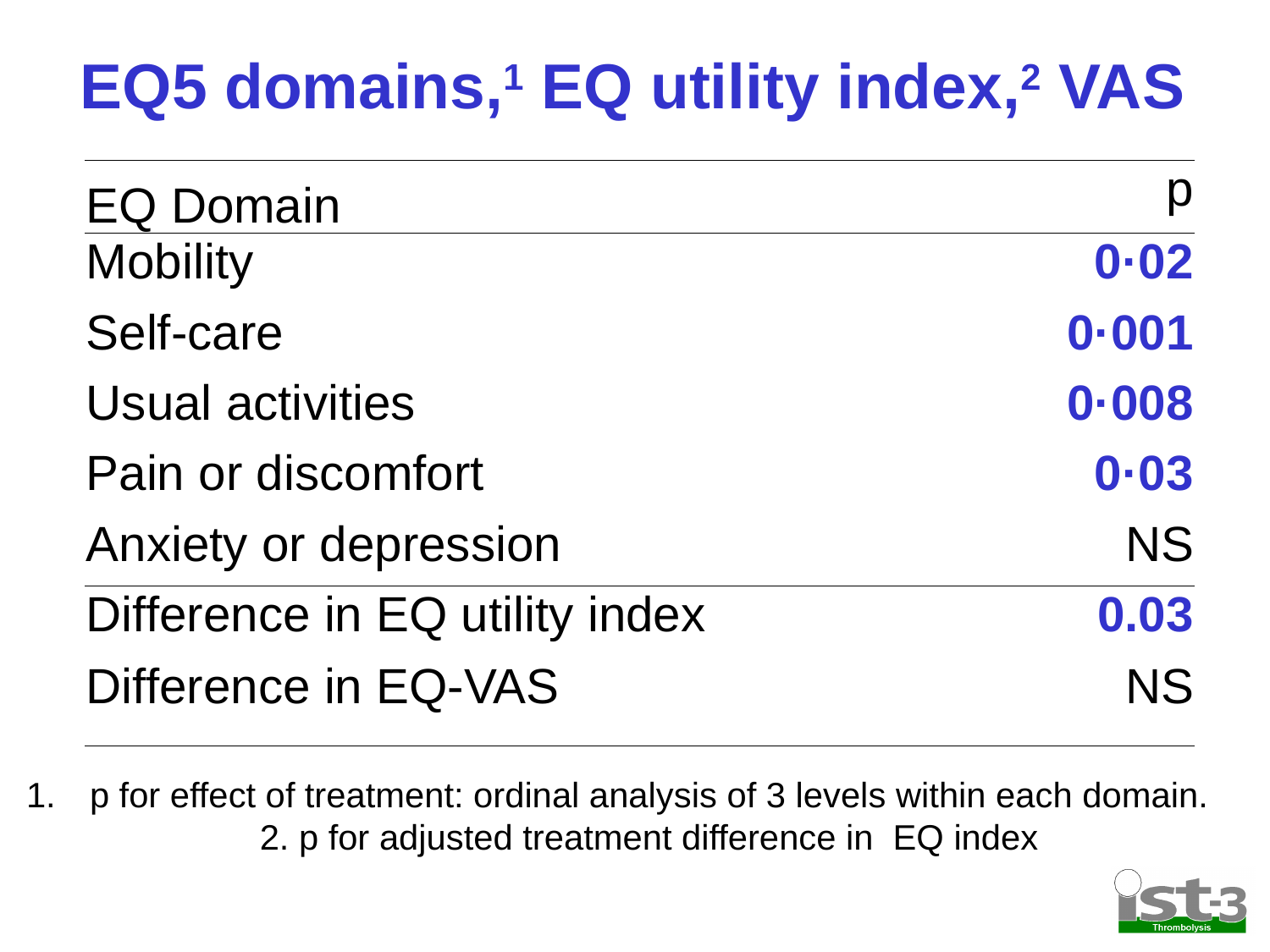

# EQ5 domains,1 EQ utility index,2 VAS
| EQ Domain | p |
| --- | --- |
| Mobility | 0·02 |
| Self-care | 0·001 |
| Usual activities | 0·008 |
| Pain or discomfort | 0·03 |
| Anxiety or depression | NS |
| Difference in EQ utility index | 0.03 |
| Difference in EQ-VAS | NS |
p for effect of treatment: ordinal analysis of 3 levels within each domain. 2. p for adjusted treatment difference in  EQ index